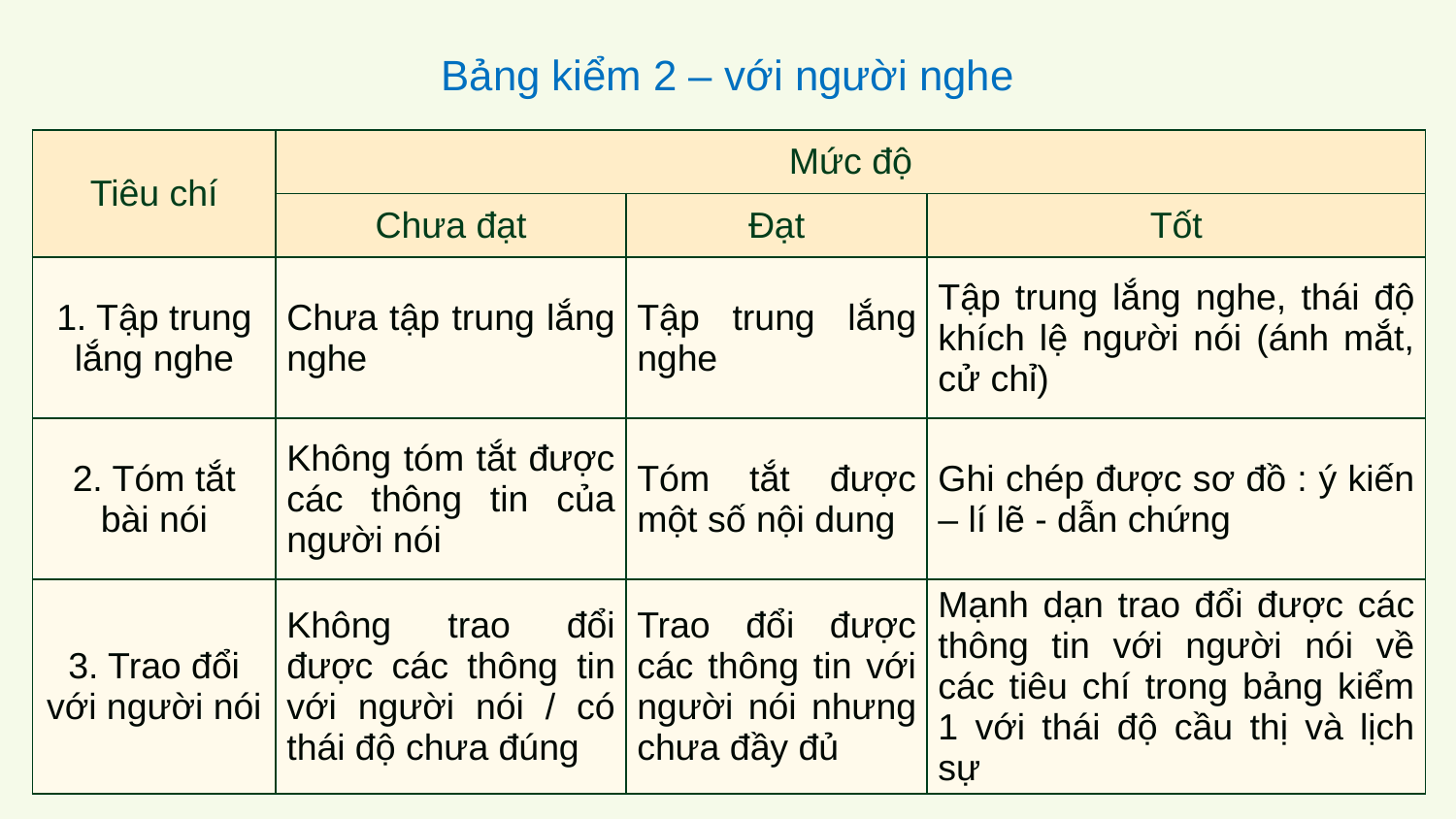

Bảng kiểm 2 – với người nghe
| Tiêu chí | Mức độ |  |  |
| --- | --- | --- | --- |
|  | Chưa đạt | Đạt | Tốt |
| 1. Tập trung lắng nghe | Chưa tập trung lắng nghe | Tập trung lắng nghe | Tập trung lắng nghe, thái độ khích lệ người nói (ánh mắt, cử chỉ) |
| 2. Tóm tắt bài nói | Không tóm tắt được các thông tin của người nói | Tóm tắt được một số nội dung | Ghi chép được sơ đồ : ý kiến – lí lẽ - dẫn chứng |
| 3. Trao đổi với người nói | Không trao đổi được các thông tin với người nói / có thái độ chưa đúng | Trao đổi được các thông tin với người nói nhưng chưa đầy đủ | Mạnh dạn trao đổi được các thông tin với người nói về các tiêu chí trong bảng kiểm 1 với thái độ cầu thị và lịch sự |